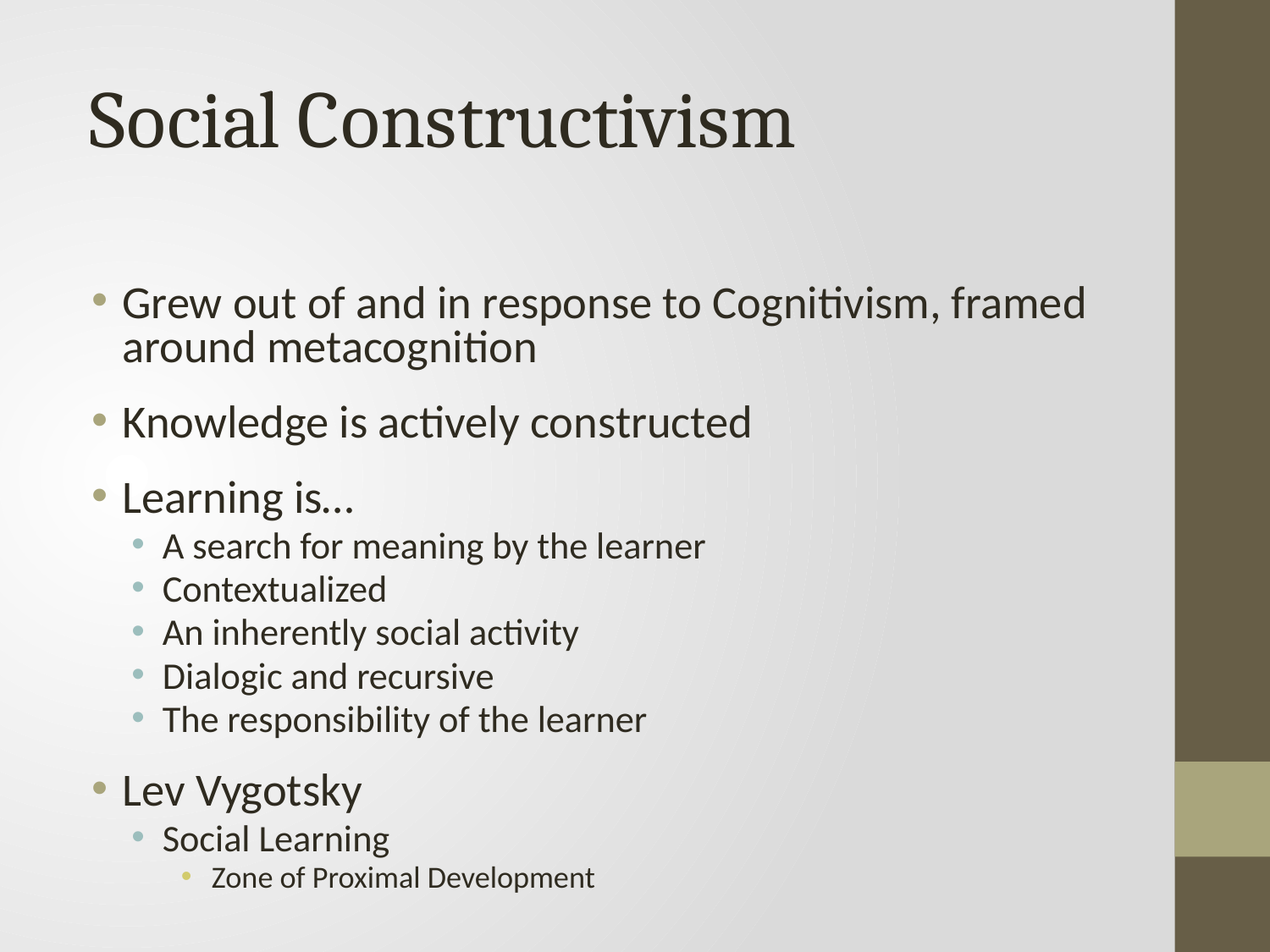

# Social Constructivism
Grew out of and in response to Cognitivism, framed around metacognition

Knowledge is actively constructed

Learning is…
A search for meaning by the learner
Contextualized
An inherently social activity
Dialogic and recursive
The responsibility of the learner

Lev Vygotsky
Social Learning
Zone of Proximal Development